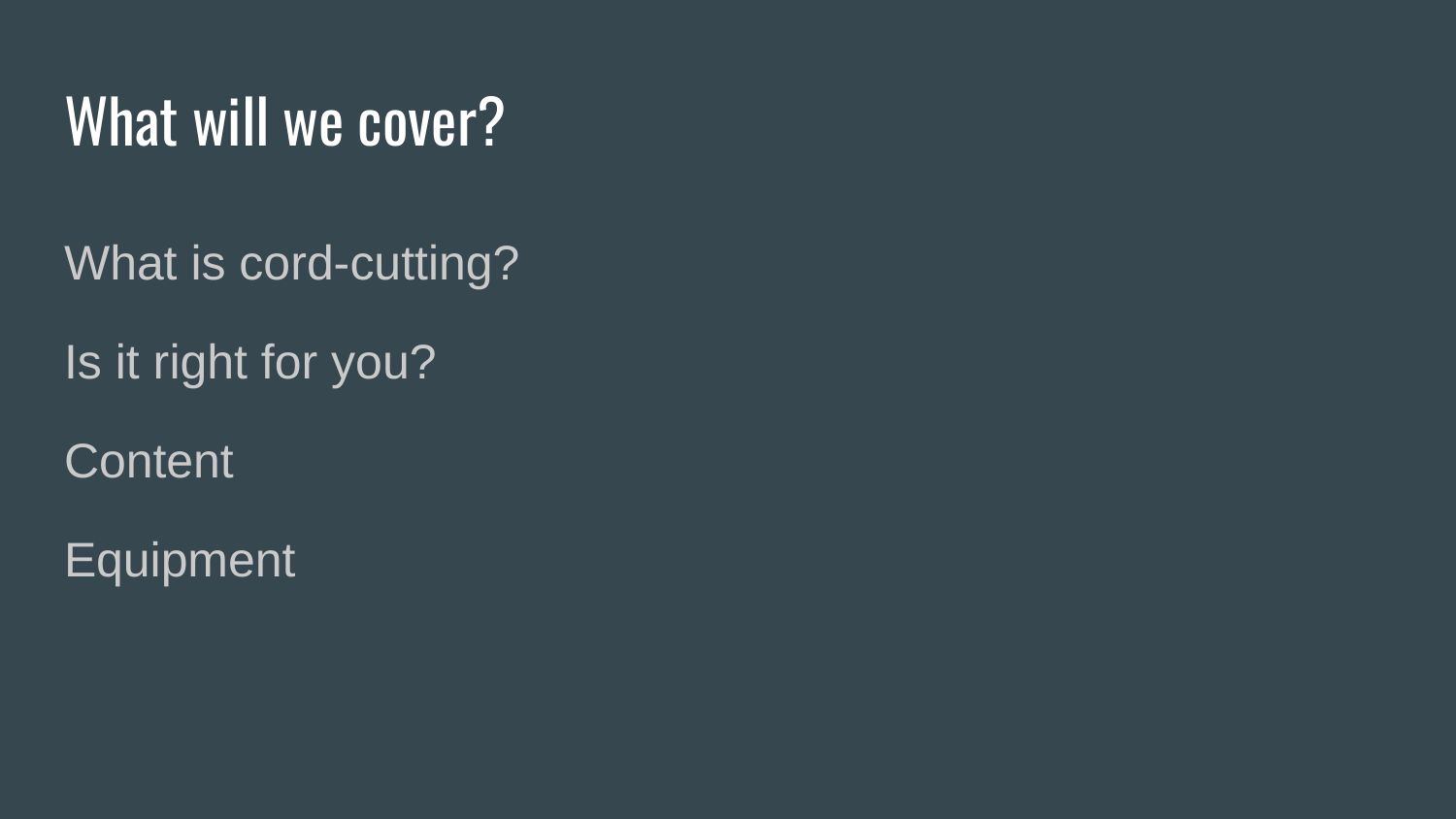

# What will we cover?
What is cord-cutting?
Is it right for you?
Content
Equipment